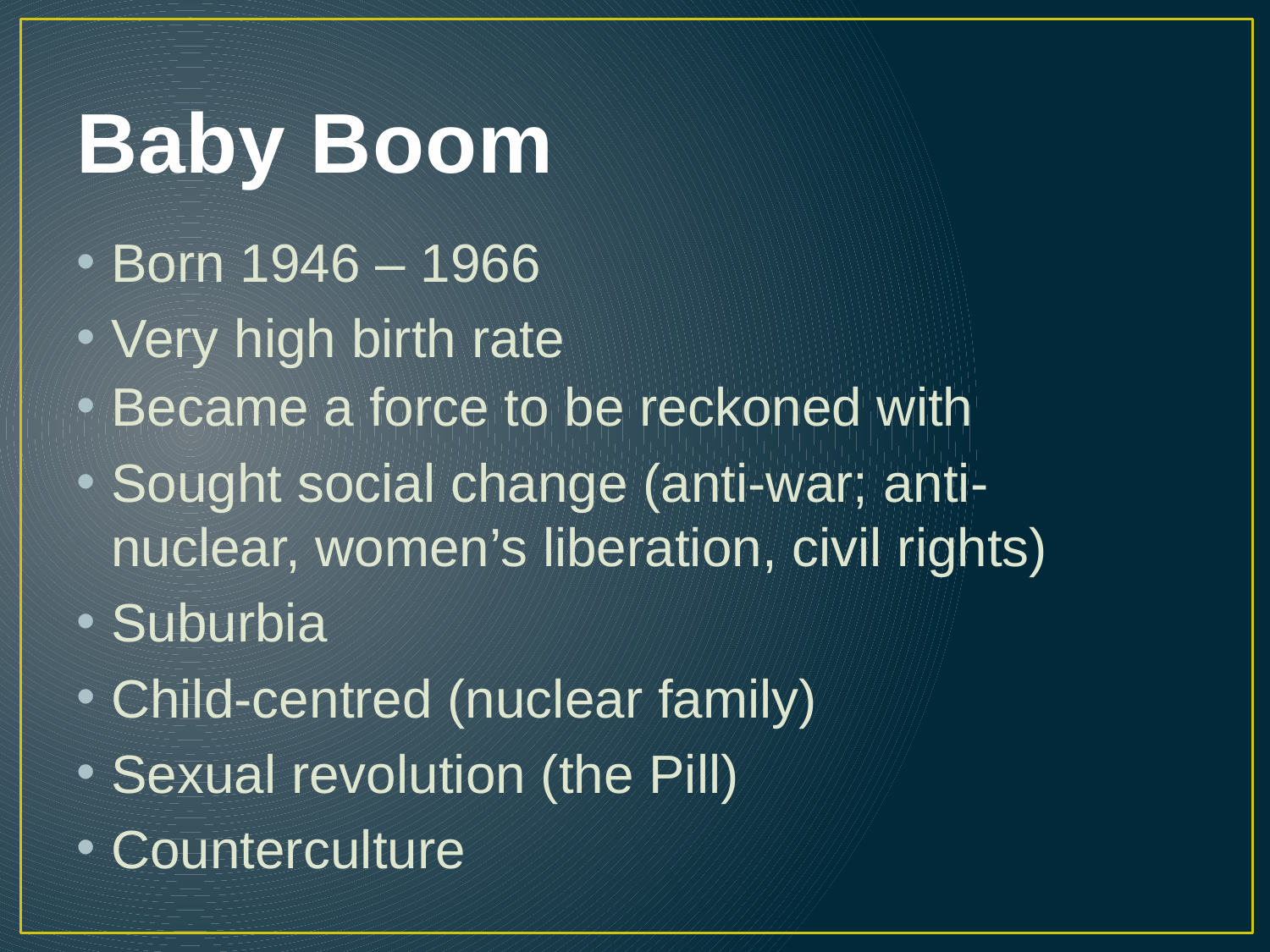

# Baby Boom
Born 1946 – 1966
Very high birth rate
Became a force to be reckoned with
Sought social change (anti-war; anti-nuclear, women’s liberation, civil rights)
Suburbia
Child-centred (nuclear family)
Sexual revolution (the Pill)
Counterculture